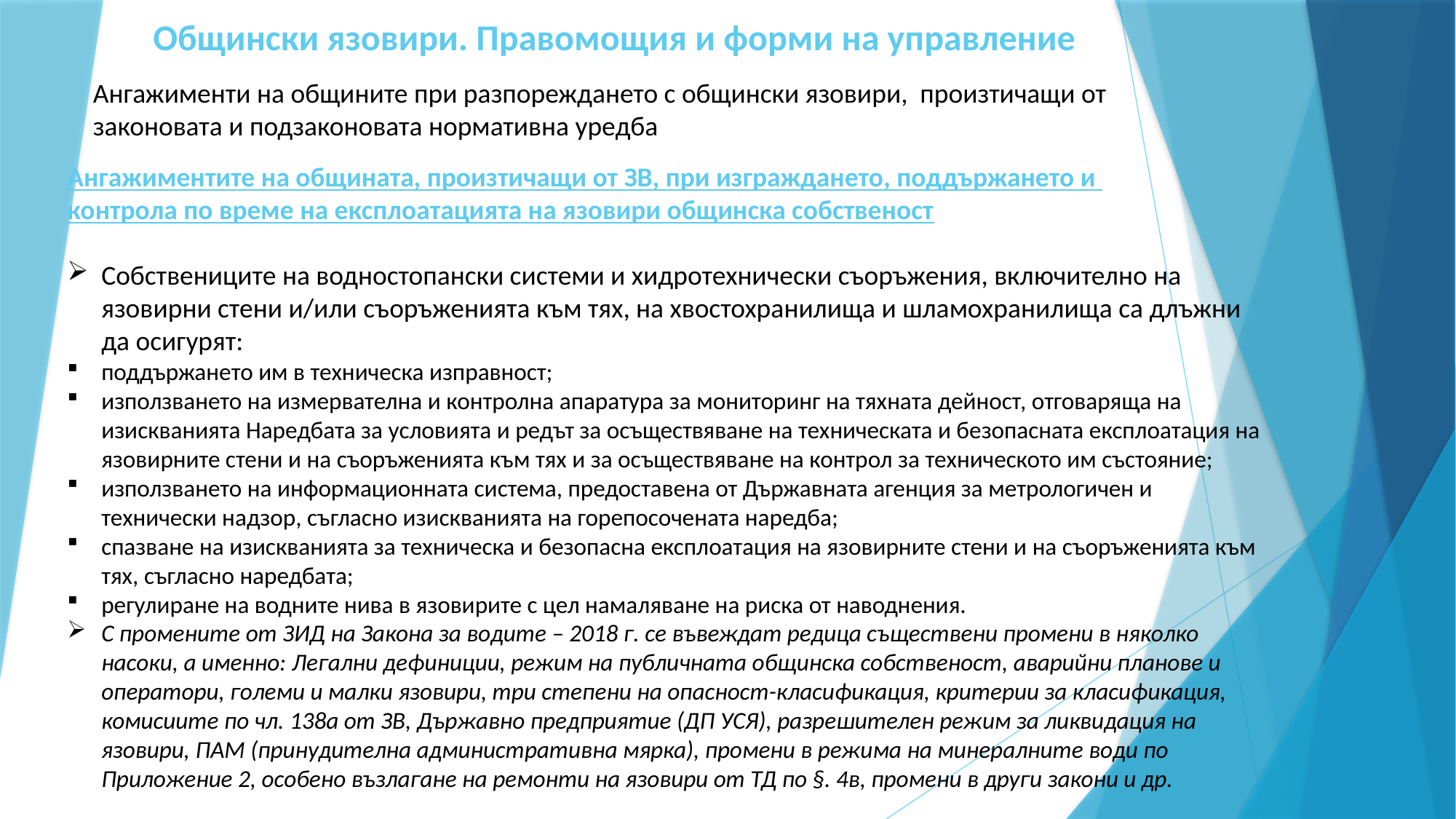

# Общински язовири. Правомощия и форми на управление
Ангажименти на общините при разпореждането с общински язовири,  произтичащи от законовата и подзаконовата нормативна уредба
Ангажиментите на общината, произтичащи от ЗВ, при изграждането, поддържането и
контрола по време на експлоатацията на язовири общинска собственост

Собствениците на водностопански системи и хидротехнически съоръжения, включително на язовирни стени и/или съоръженията към тях, на хвостохранилища и шламохранилища са длъжни да осигурят:
поддържането им в техническа изправност;
използването на измервателна и контролна апаратура за мониторинг на тяхната дейност, отговаряща на изискванията Наредбата за условията и редът за осъществяване на техническата и безопасната експлоатация на язовирните стени и на съоръженията към тях и за осъществяване на контрол за техническото им състояние;
използването на информационната система, предоставена от Държавната агенция за метрологичен и технически надзор, съгласно изискванията на горепосочената наредба;
спазване на изискванията за техническа и безопасна експлоатация на язовирните стени и на съоръженията към тях, съгласно наредбата;
регулиране на водните нива в язовирите с цел намаляване на риска от наводнения.
С промените от ЗИД на Закона за водите – 2018 г. се въвеждат редица съществени промени в няколко насоки, а именно: Легални дефиниции, режим на публичната общинска собственост, аварийни планове и оператори, големи и малки язовири, три степени на опасност-класификация, критерии за класификация, комисиите по чл. 138а от ЗВ, Държавно предприятие (ДП УСЯ), разрешителен режим за ликвидация на язовири, ПАМ (принудителна административна мярка), промени в режима на минералните води по Приложение 2, особено възлагане на ремонти на язовири от ТД по §. 4в, промени в други закони и др.